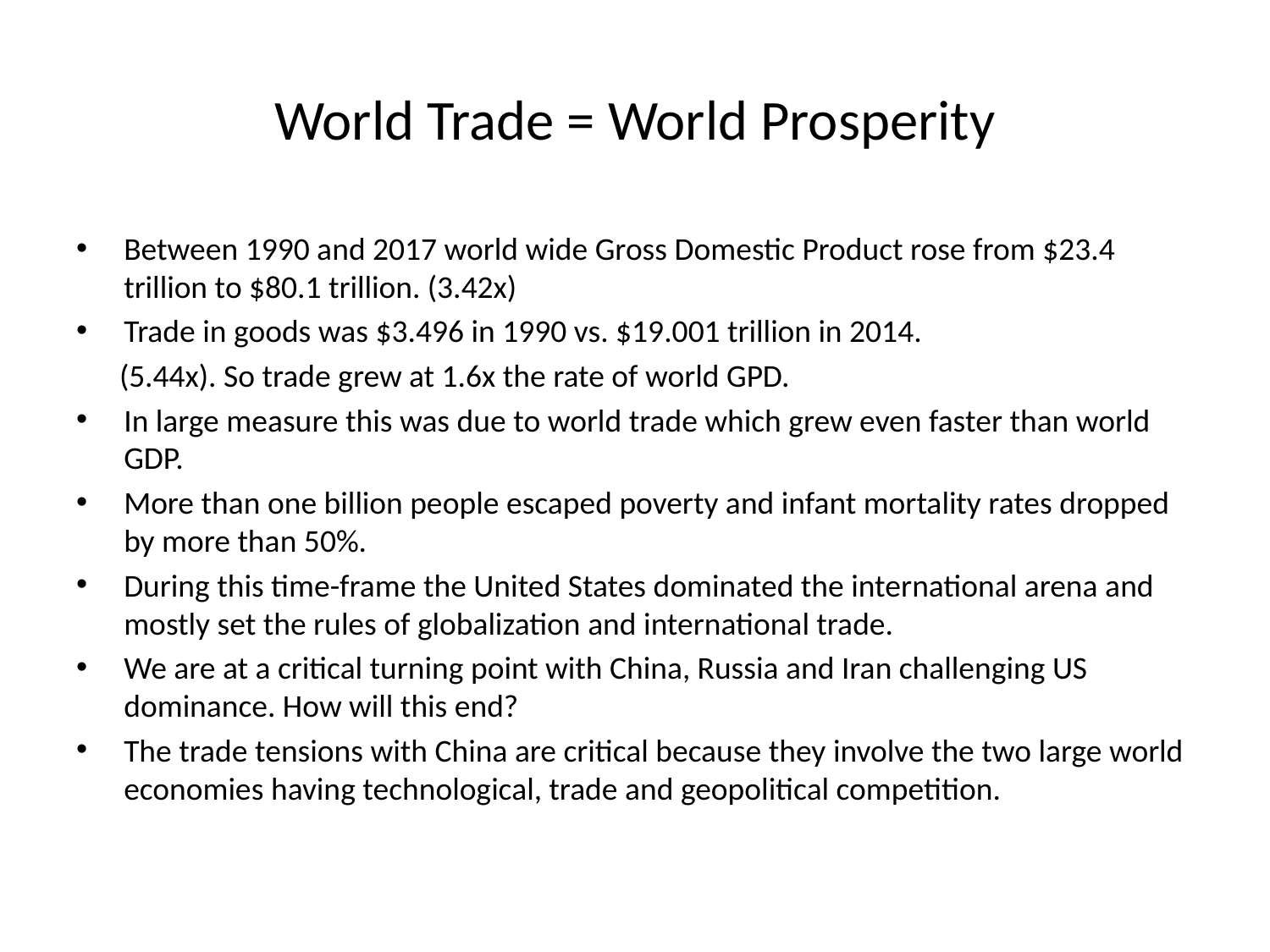

# World Trade = World Prosperity
Between 1990 and 2017 world wide Gross Domestic Product rose from $23.4 trillion to $80.1 trillion. (3.42x)
Trade in goods was $3.496 in 1990 vs. $19.001 trillion in 2014.
      (5.44x). So trade grew at 1.6x the rate of world GPD.
In large measure this was due to world trade which grew even faster than world GDP.
More than one billion people escaped poverty and infant mortality rates dropped by more than 50%.
During this time-frame the United States dominated the international arena and mostly set the rules of globalization and international trade.
We are at a critical turning point with China, Russia and Iran challenging US dominance. How will this end?
The trade tensions with China are critical because they involve the two large world economies having technological, trade and geopolitical competition.